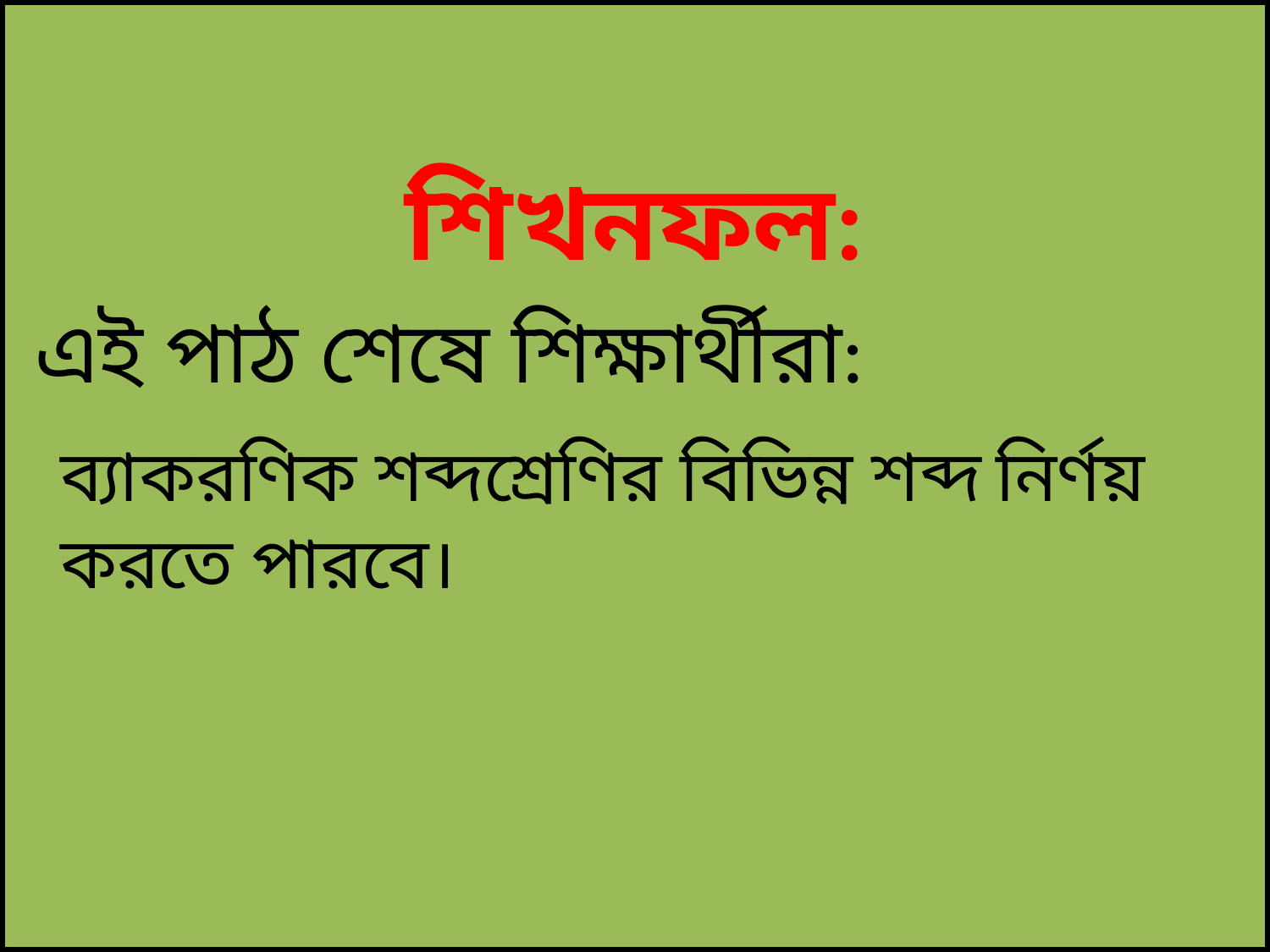

শিখনফল:
 এই পাঠ শেষে শিক্ষার্থীরা:
 	ব্যাকরণিক শব্দশ্রেণির বিভিন্ন শব্দ নির্ণয় করতে পারবে।